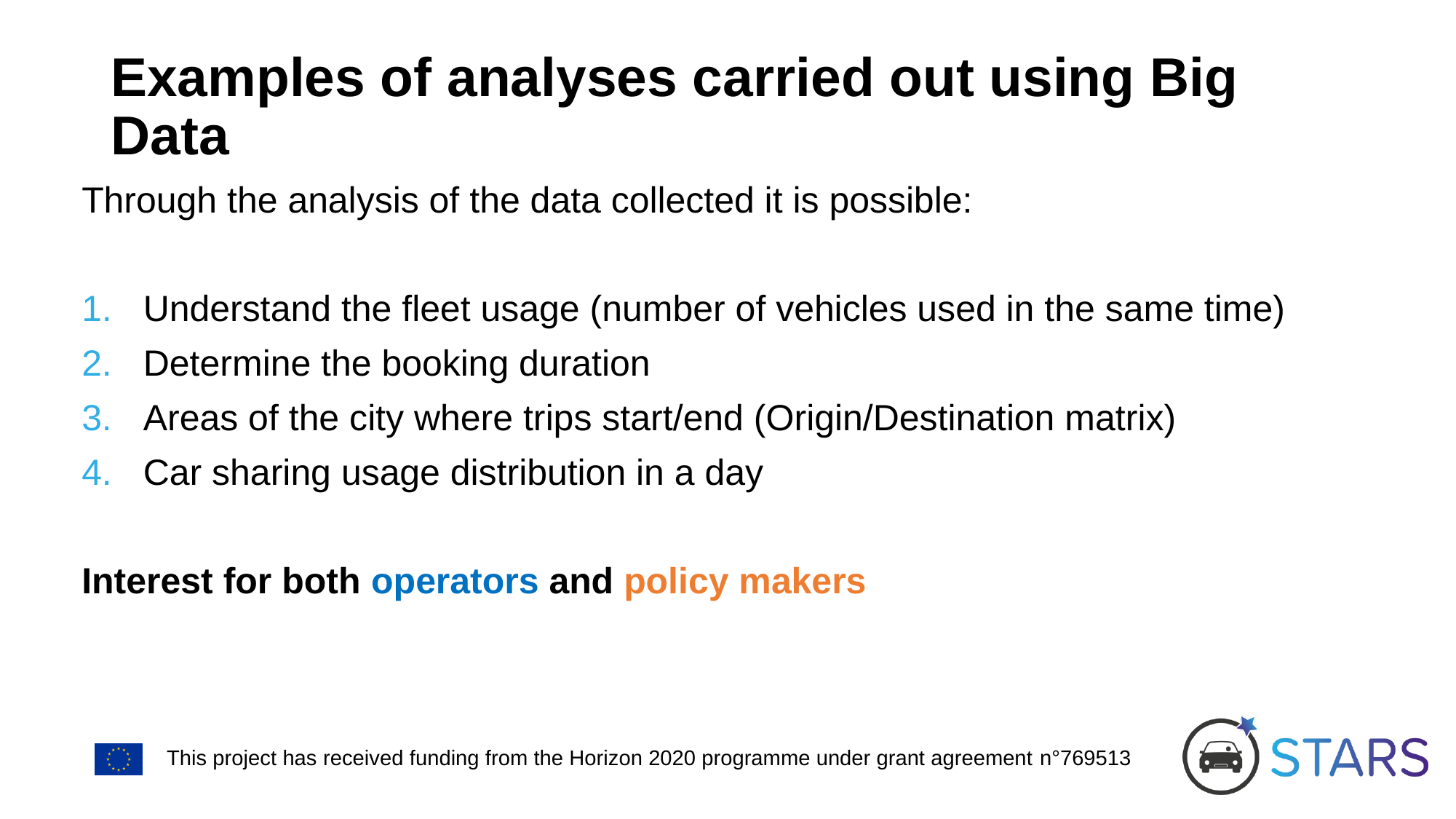

# Examples of analyses carried out using Big Data
Through the analysis of the data collected it is possible:

Understand the fleet usage (number of vehicles used in the same time)
Determine the booking duration
Areas of the city where trips start/end (Origin/Destination matrix)
Car sharing usage distribution in a day

Interest for both operators and policy makers